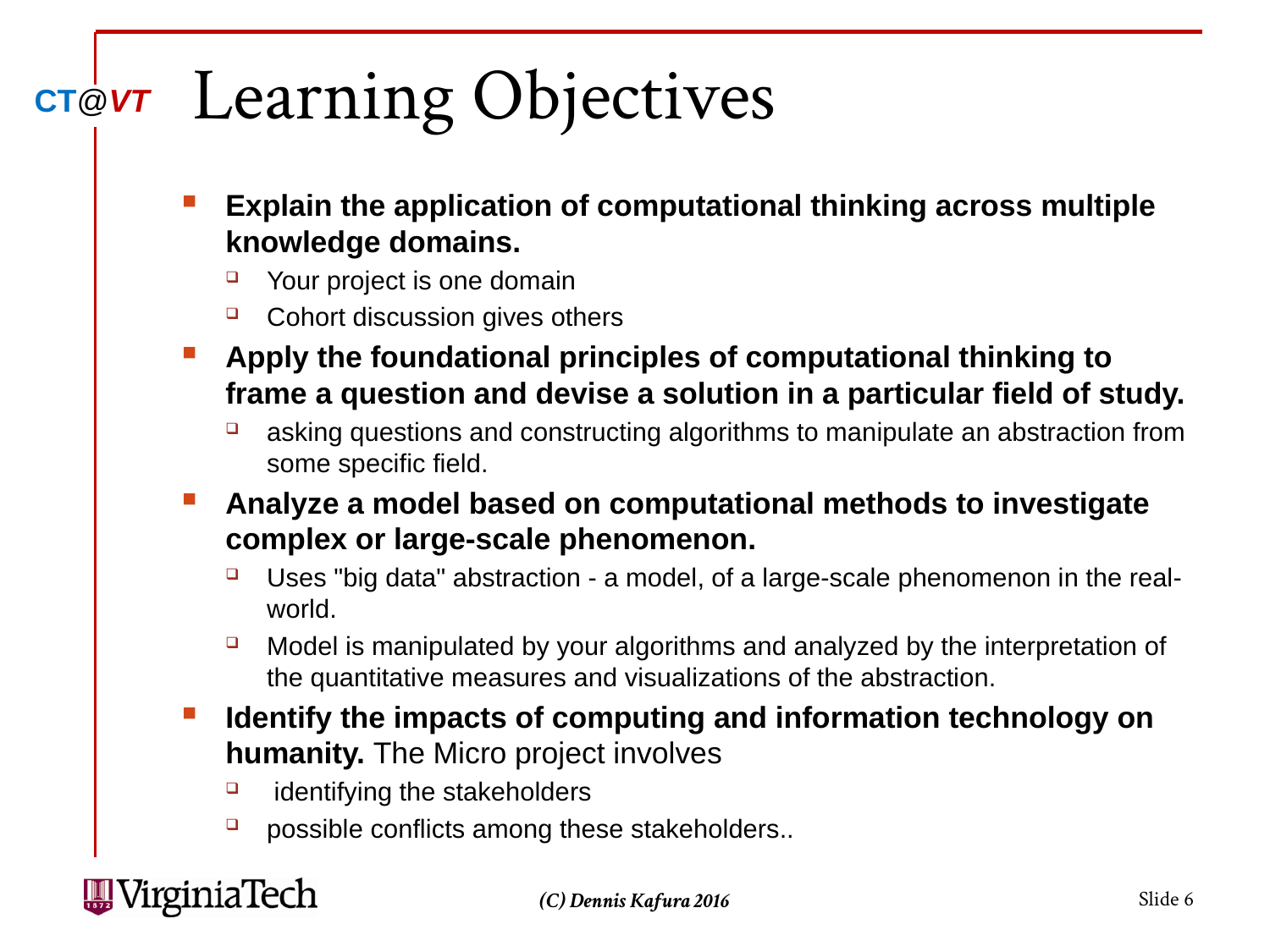

# Learning Objectives
Explain the application of computational thinking across multiple knowledge domains.
Your project is one domain
Cohort discussion gives others
Apply the foundational principles of computational thinking to frame a question and devise a solution in a particular field of study.
asking questions and constructing algorithms to manipulate an abstraction from some specific field.
Analyze a model based on computational methods to investigate complex or large-scale phenomenon.
Uses "big data" abstraction - a model, of a large-scale phenomenon in the real-world.
Model is manipulated by your algorithms and analyzed by the interpretation of the quantitative measures and visualizations of the abstraction.
Identify the impacts of computing and information technology on humanity. The Micro project involves
 identifying the stakeholders
possible conflicts among these stakeholders..

 Slide 6
(C) Dennis Kafura 2016